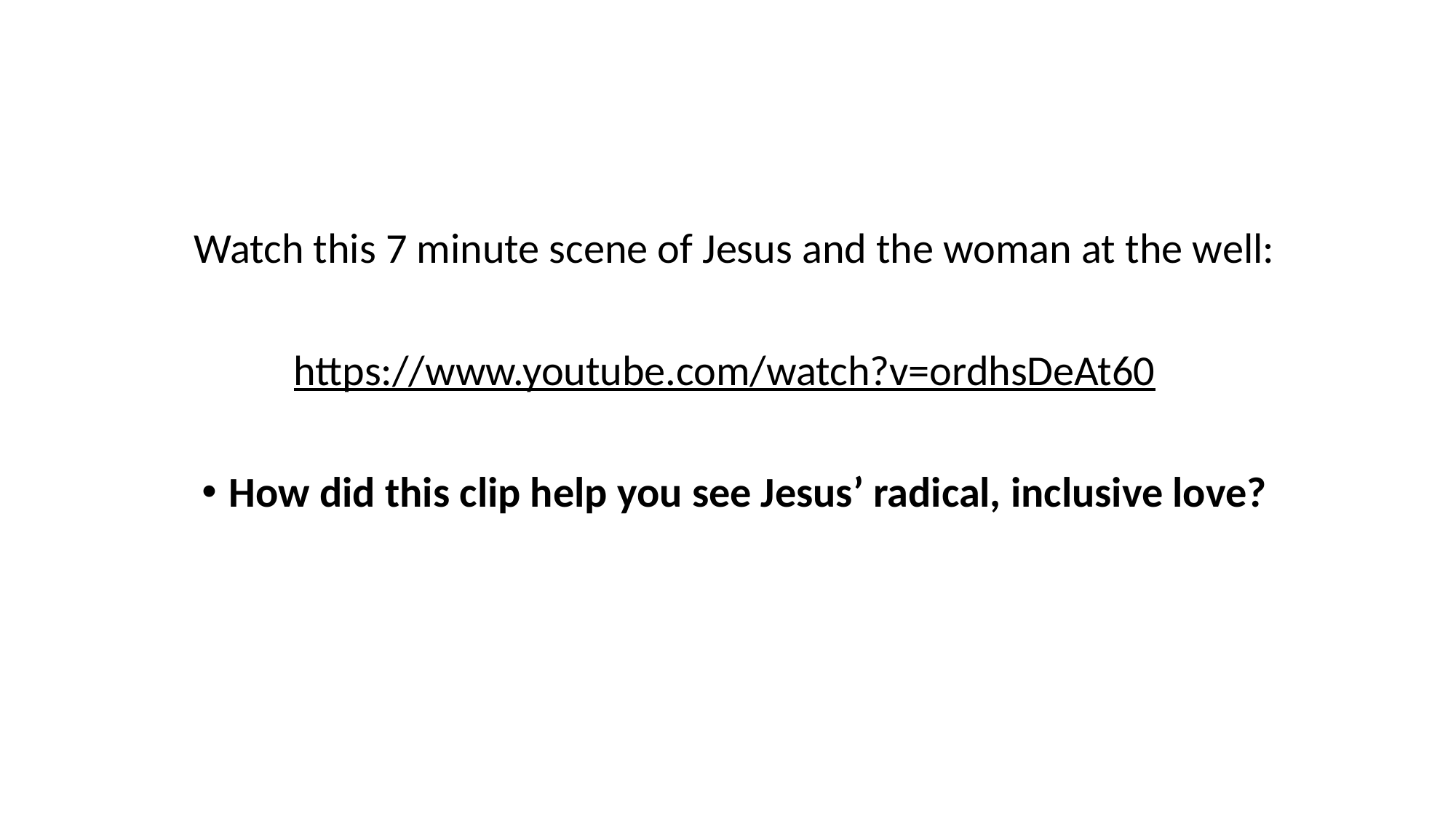

Watch this 7 minute scene of Jesus and the woman at the well:

https://www.youtube.com/watch?v=ordhsDeAt60

How did this clip help you see Jesus’ radical, inclusive love?